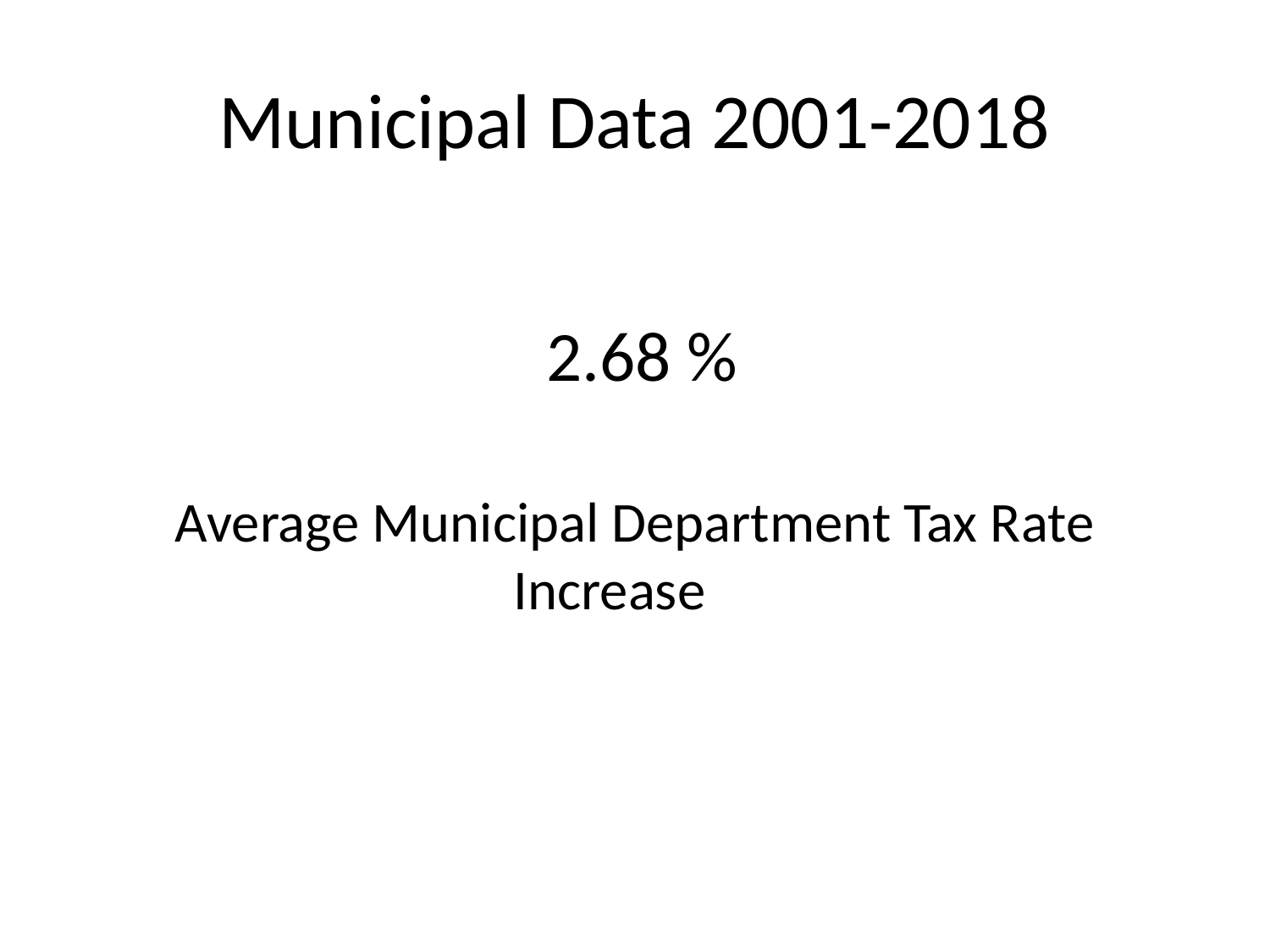

# Municipal Data 2001-2018

                                     2.68 %

Average Municipal Department Tax Rate Increase